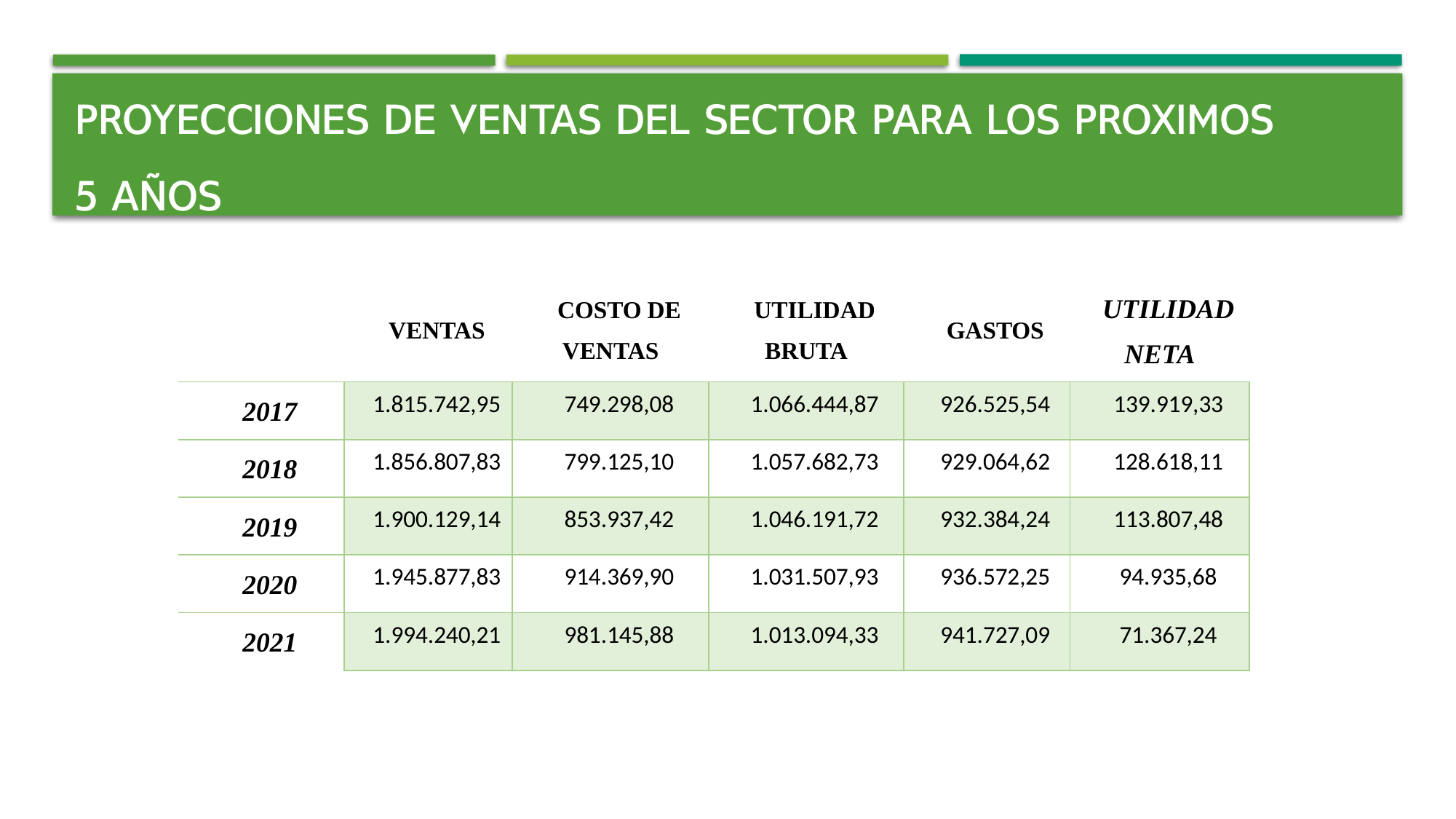

PROYECCIONES DE VENTAS DEL SECTOR PARA LOS PROXIMOS 5 AÑOS
|  | VENTAS | COSTO DE VENTAS | UTILIDAD BRUTA | GASTOS | UTILIDAD NETA |
| --- | --- | --- | --- | --- | --- |
| 2017 | 1.815.742,95 | 749.298,08 | 1.066.444,87 | 926.525,54 | 139.919,33 |
| 2018 | 1.856.807,83 | 799.125,10 | 1.057.682,73 | 929.064,62 | 128.618,11 |
| 2019 | 1.900.129,14 | 853.937,42 | 1.046.191,72 | 932.384,24 | 113.807,48 |
| 2020 | 1.945.877,83 | 914.369,90 | 1.031.507,93 | 936.572,25 | 94.935,68 |
| 2021 | 1.994.240,21 | 981.145,88 | 1.013.094,33 | 941.727,09 | 71.367,24 |